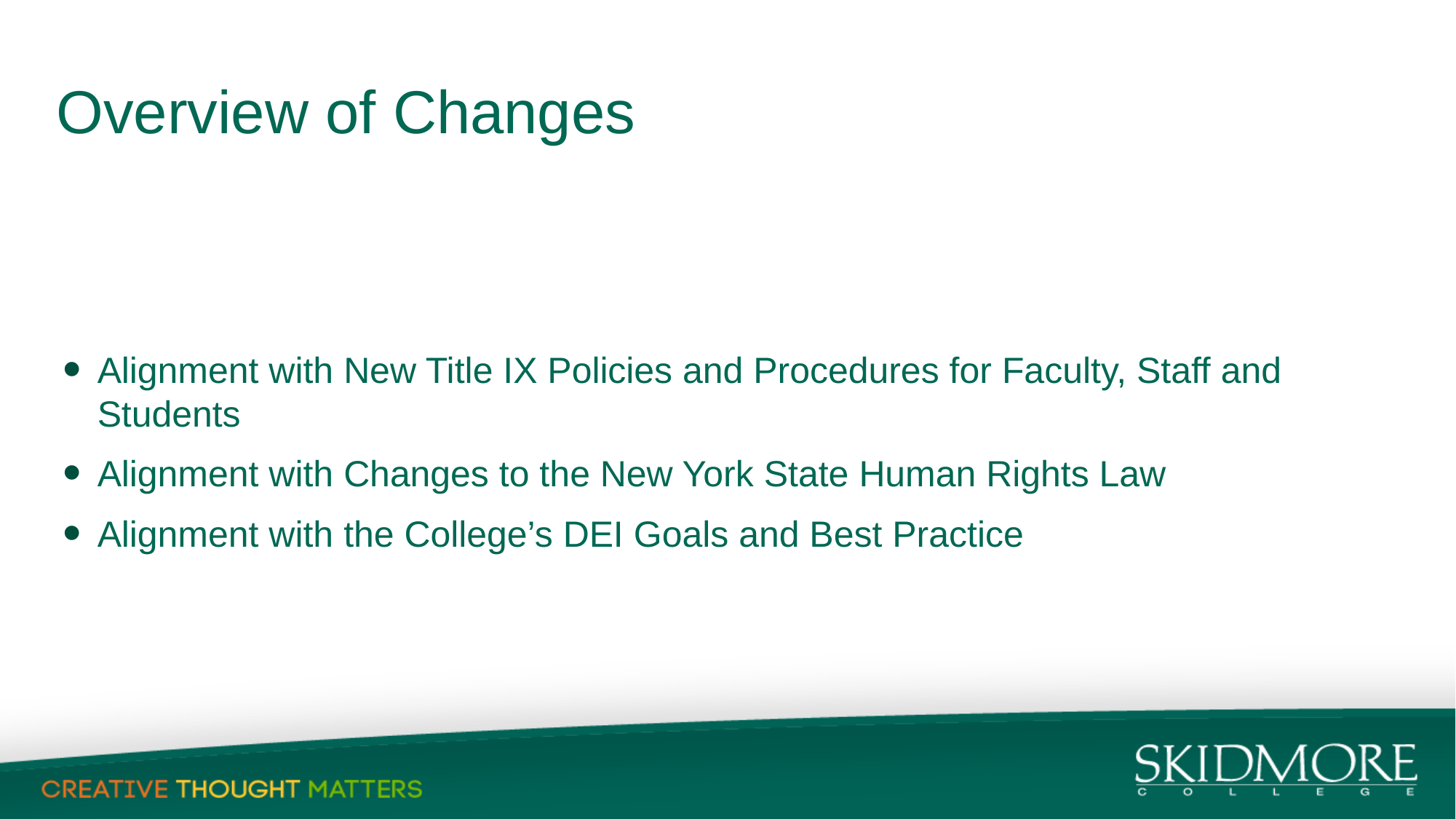

# Overview of Changes
Alignment with New Title IX Policies and Procedures for Faculty, Staff and Students
Alignment with Changes to the New York State Human Rights Law
Alignment with the College’s DEI Goals and Best Practice